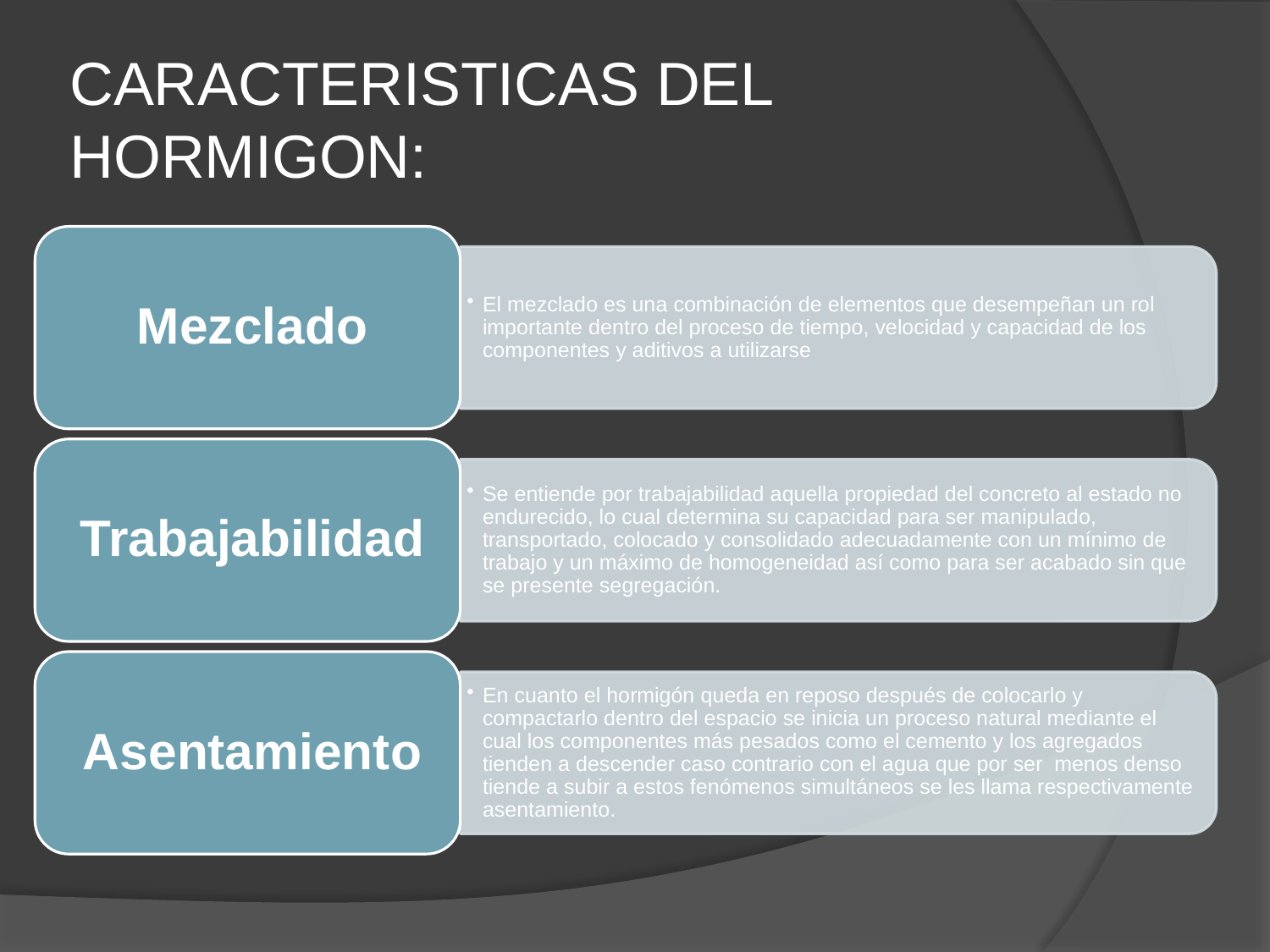

# CARACTERISTICAS DEL HORMIGON:
El mezclado es una combinación de elementos que desempeñan un rol  importante dentro del proceso de tiempo, velocidad y capacidad de los componentes y aditivos a utilizarse
Mezclado
Se entiende por trabajabilidad aquella propiedad del concreto al estado no endurecido, lo cual determina su capacidad para ser manipulado, transportado, colocado y consolidado adecuadamente con un mínimo de trabajo y un máximo de homogeneidad así como para ser acabado sin que se presente segregación.
Trabajabilidad
En cuanto el hormigón queda en reposo después de colocarlo y compactarlo dentro del espacio se inicia un proceso natural mediante el cual los componentes más pesados como el cemento y los agregados tienden a descender caso contrario con el agua que por ser  menos denso tiende a subir a estos fenómenos simultáneos se les llama respectivamente asentamiento.
Asentamiento